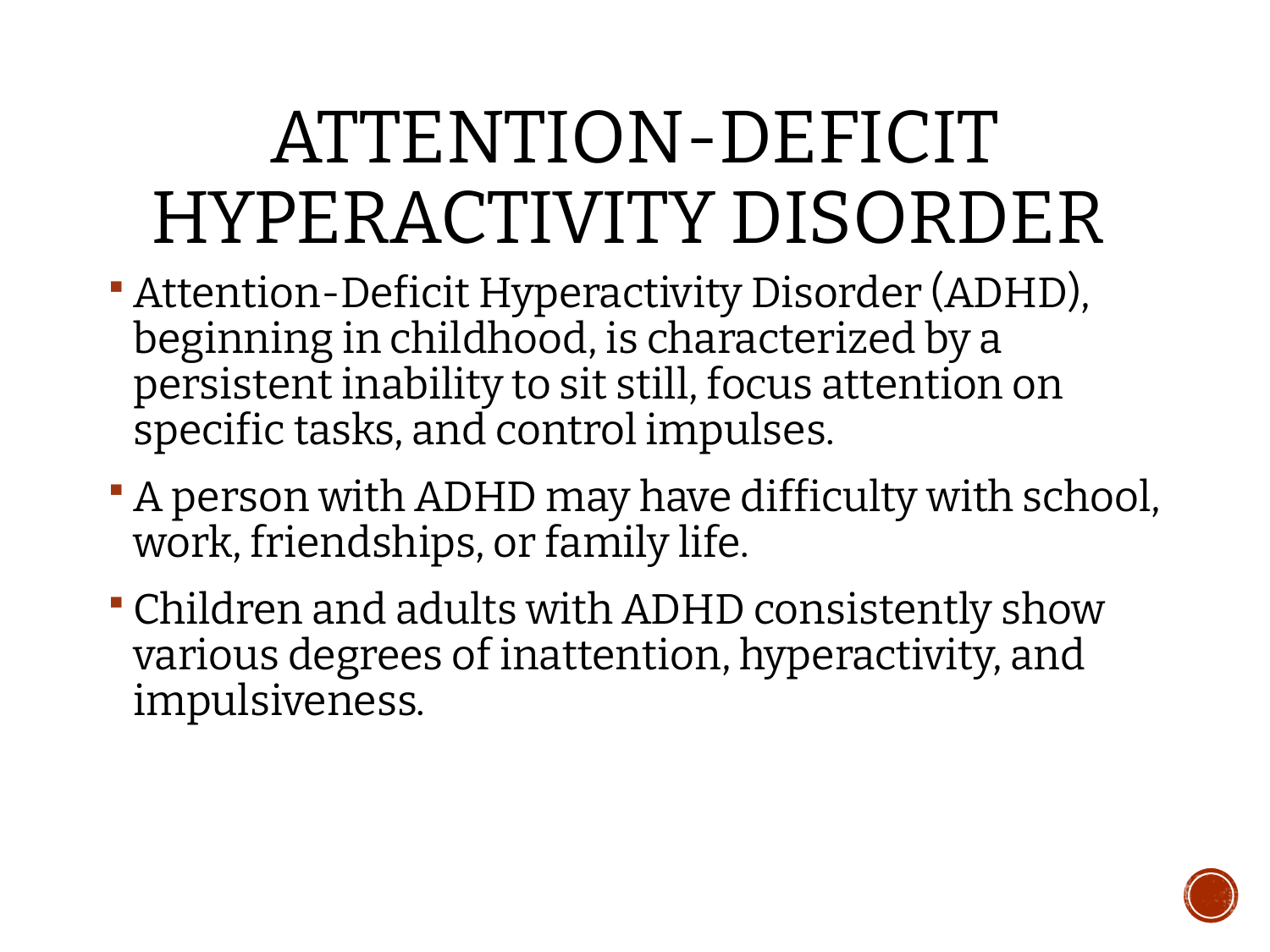

# Attention-Deficit Hyperactivity Disorder
Attention-Deficit Hyperactivity Disorder (ADHD), beginning in childhood, is characterized by a persistent inability to sit still, focus attention on specific tasks, and control impulses.
A person with ADHD may have difficulty with school, work, friendships, or family life.
Children and adults with ADHD consistently show various degrees of inattention, hyperactivity, and impulsiveness.